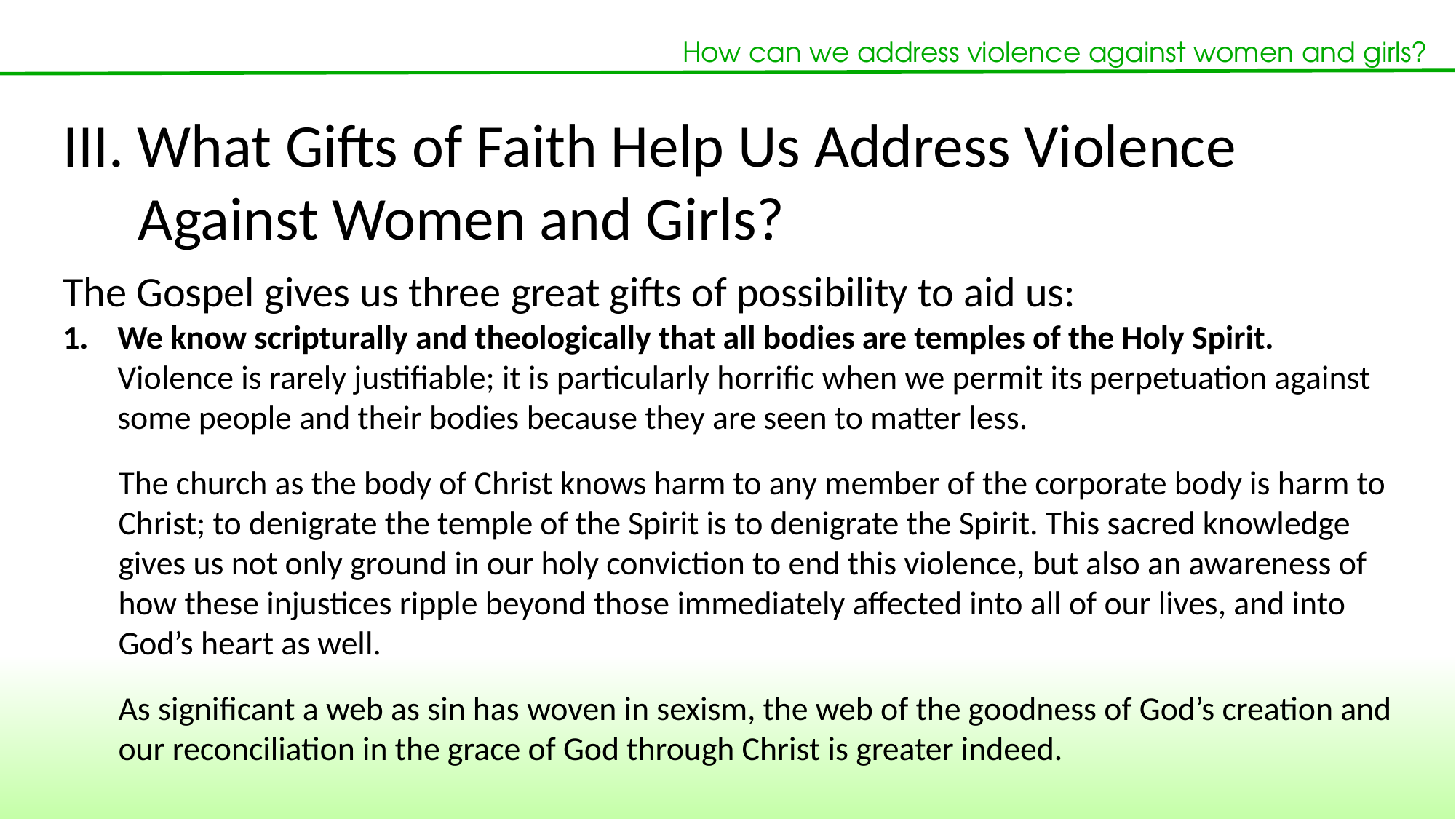

How can we address violence against women and girls?
III. What Gifts of Faith Help Us Address Violence Against Women and Girls?
The Gospel gives us three great gifts of possibility to aid us:
We know scripturally and theologically that all bodies are temples of the Holy Spirit. Violence is rarely justifiable; it is particularly horrific when we permit its perpetuation against some people and their bodies because they are seen to matter less.

The church as the body of Christ knows harm to any member of the corporate body is harm to Christ; to denigrate the temple of the Spirit is to denigrate the Spirit. This sacred knowledge gives us not only ground in our holy conviction to end this violence, but also an awareness of how these injustices ripple beyond those immediately affected into all of our lives, and into God’s heart as well.

As significant a web as sin has woven in sexism, the web of the goodness of God’s creation and our reconciliation in the grace of God through Christ is greater indeed.